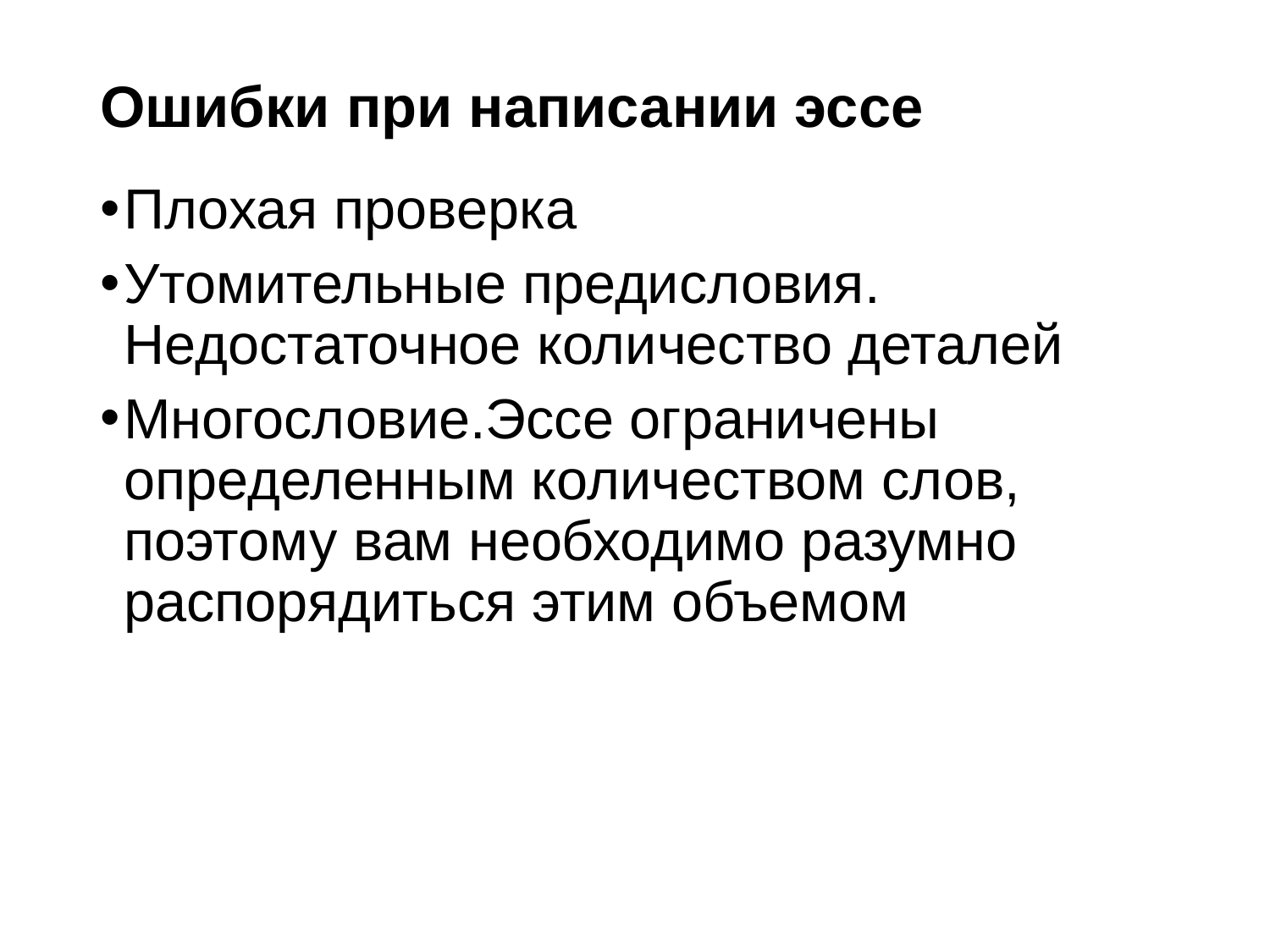

# Ошибки при написании эссе
Плохая проверка
Утомительные предисловия. Недостаточное количество деталей
Многословие.Эссе ограничены определенным количеством слов, поэтому вам необходимо разумно распорядиться этим объемом